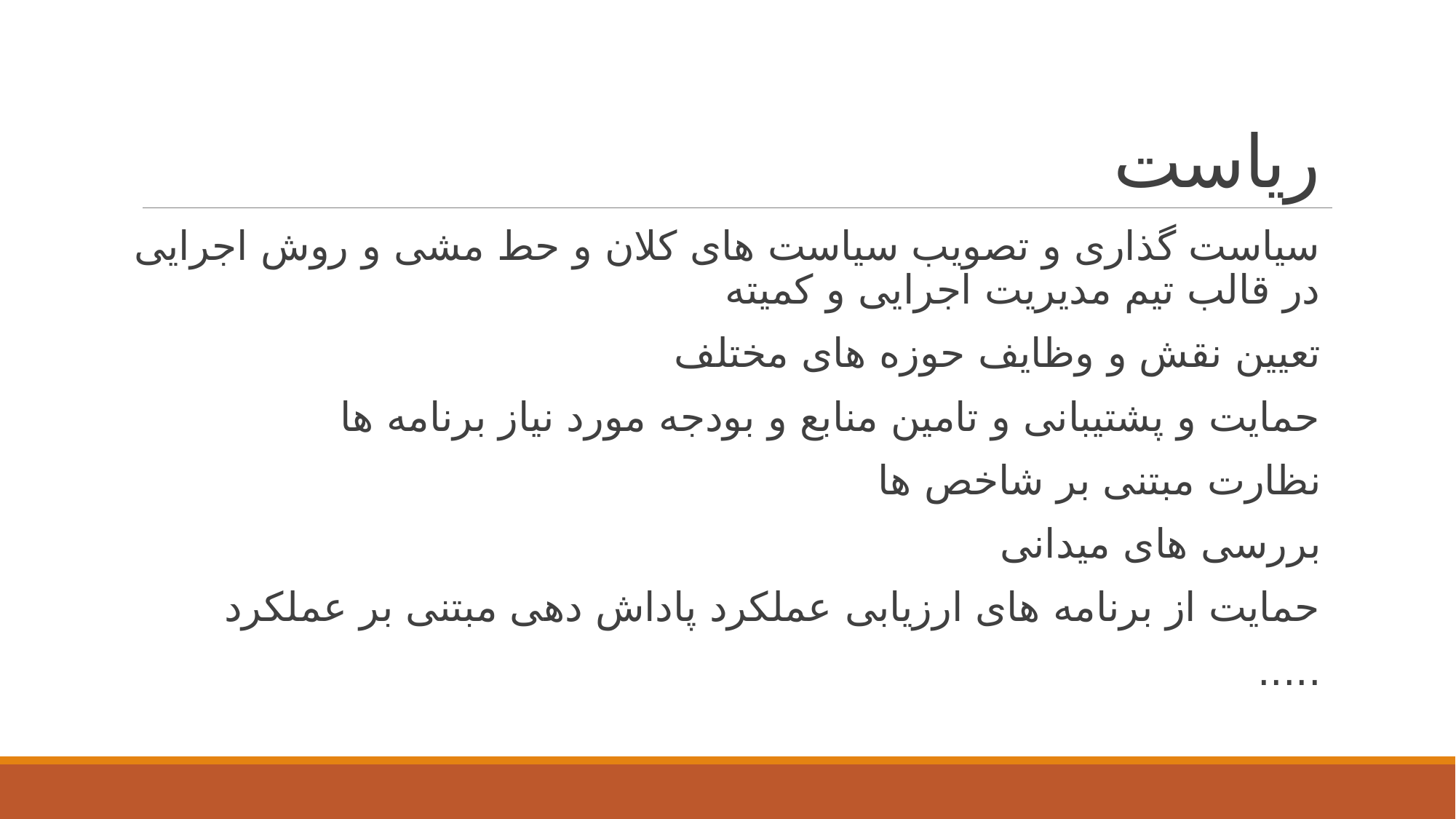

# ریاست
سیاست گذاری و تصویب سیاست های کلان و حط مشی و روش اجرایی در قالب تیم مدیریت اجرایی و کمیته
تعیین نقش و وظایف حوزه های مختلف
حمایت و پشتیبانی و تامین منابع و بودجه مورد نیاز برنامه ها
نظارت مبتنی بر شاخص ها
بررسی های میدانی
حمایت از برنامه های ارزیابی عملکرد پاداش دهی مبتنی بر عملکرد
.....